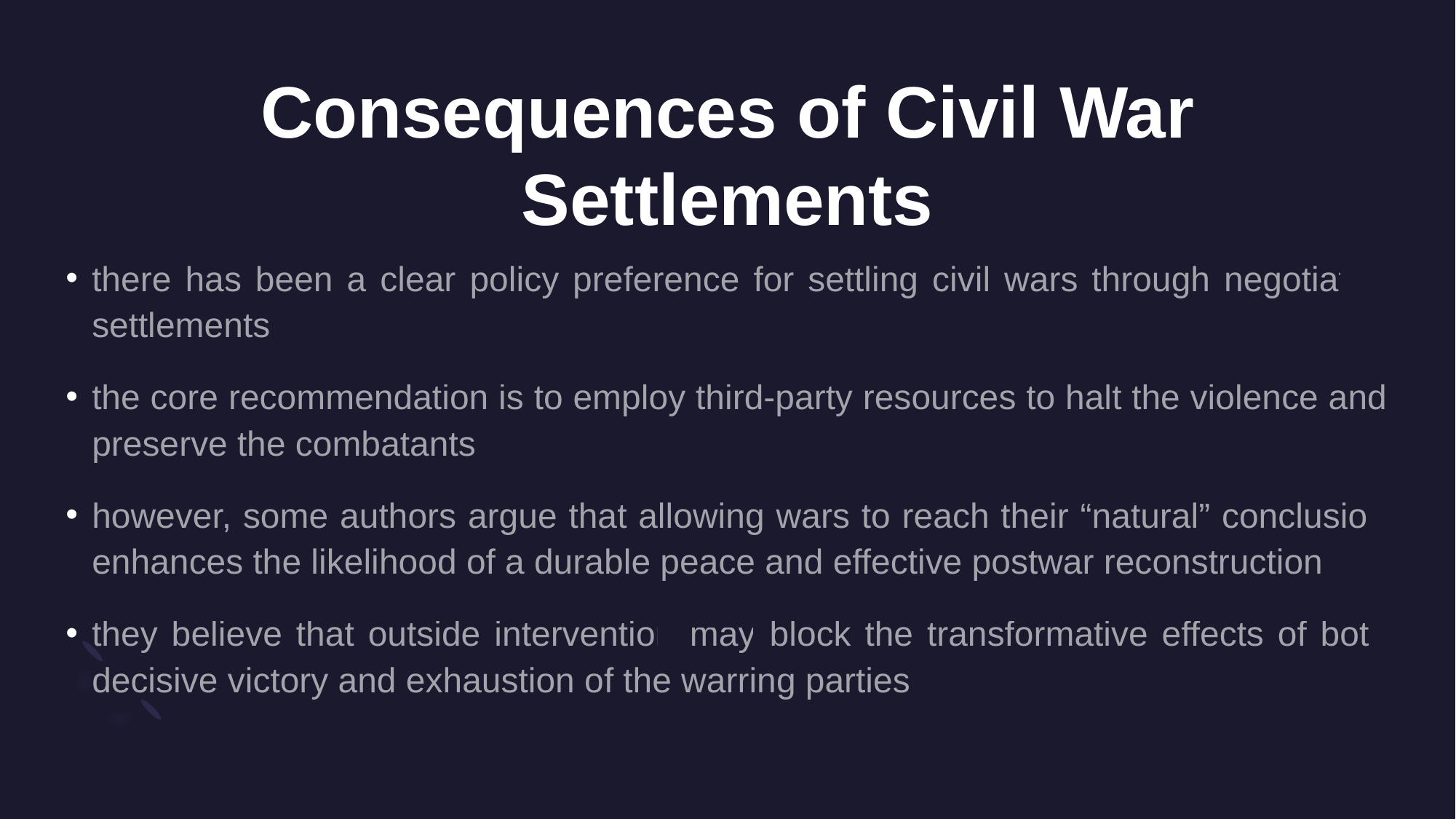

# Consequences of Civil War Settlements
there has been a clear policy preference for settling civil wars through negotiated settlements
the core recommendation is to employ third-party resources to halt the violence and preserve the combatants
however, some authors argue that allowing wars to reach their “natural” conclusion enhances the likelihood of a durable peace and effective postwar reconstruction
they believe that outside intervention may block the transformative effects of both decisive victory and exhaustion of the warring parties